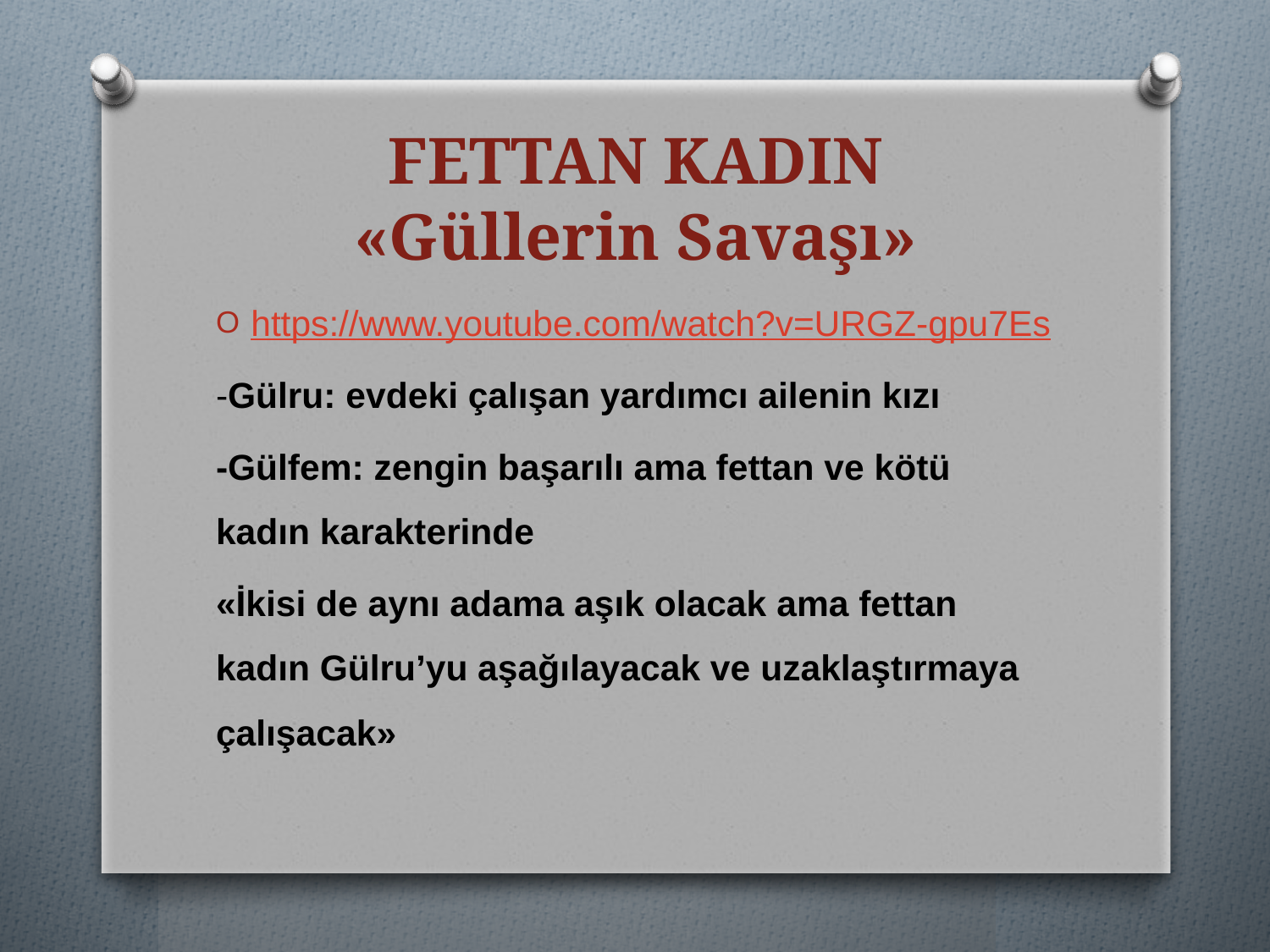

# FETTAN KADIN «Güllerin Savaşı»
https://www.youtube.com/watch?v=URGZ-gpu7Es
-Gülru: evdeki çalışan yardımcı ailenin kızı
-Gülfem: zengin başarılı ama fettan ve kötü kadın karakterinde
«İkisi de aynı adama aşık olacak ama fettan kadın Gülru’yu aşağılayacak ve uzaklaştırmaya çalışacak»